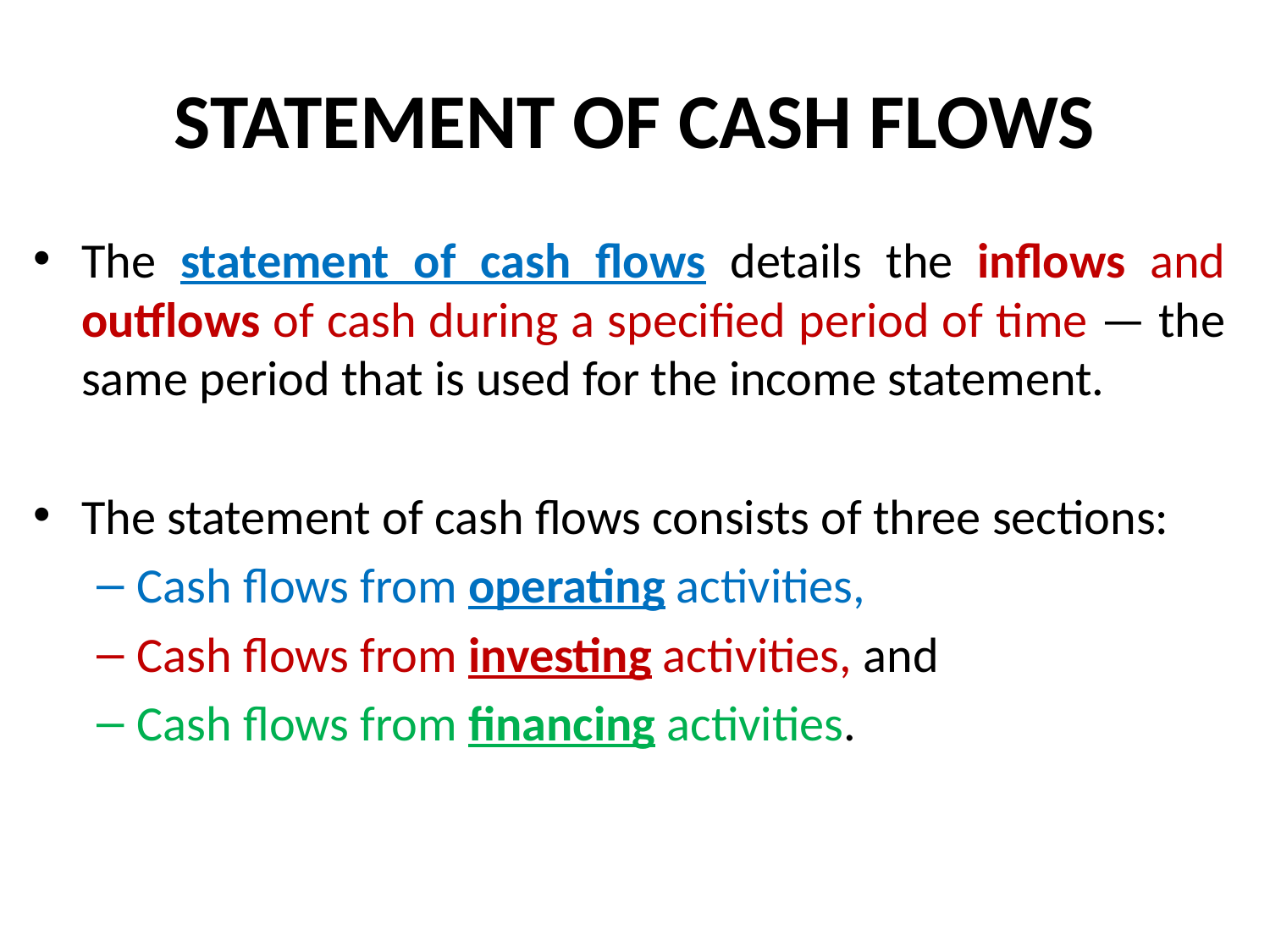

# STATEMENT OF CASH FLOWS
The statement of cash flows details the inflows and outflows of cash during a specified period of time — the same period that is used for the income statement.

The statement of cash flows consists of three sections:
Cash flows from operating activities,
Cash flows from investing activities, and
Cash flows from financing activities.